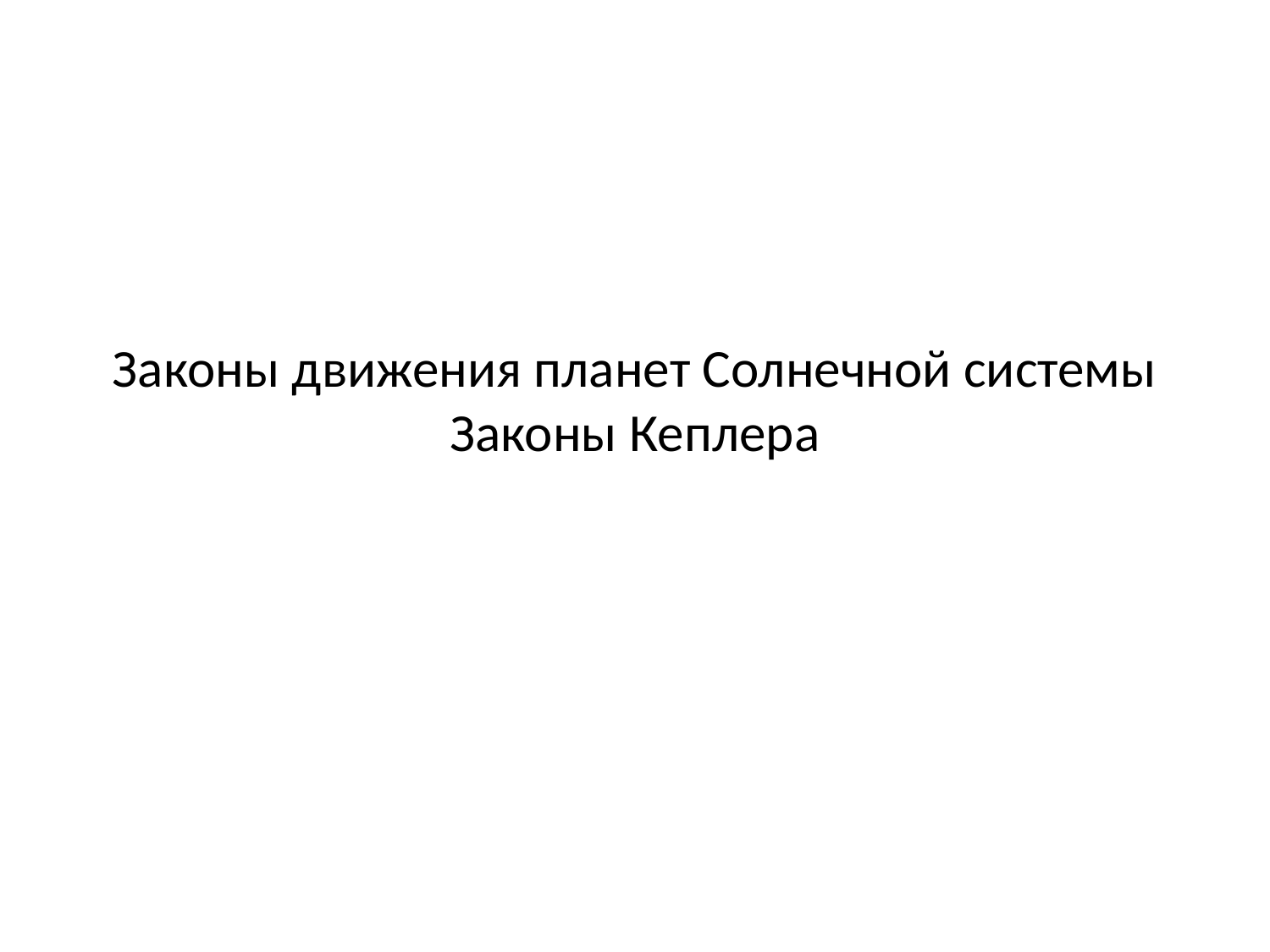

# Законы движения планет Солнечной системы Законы Кеплера